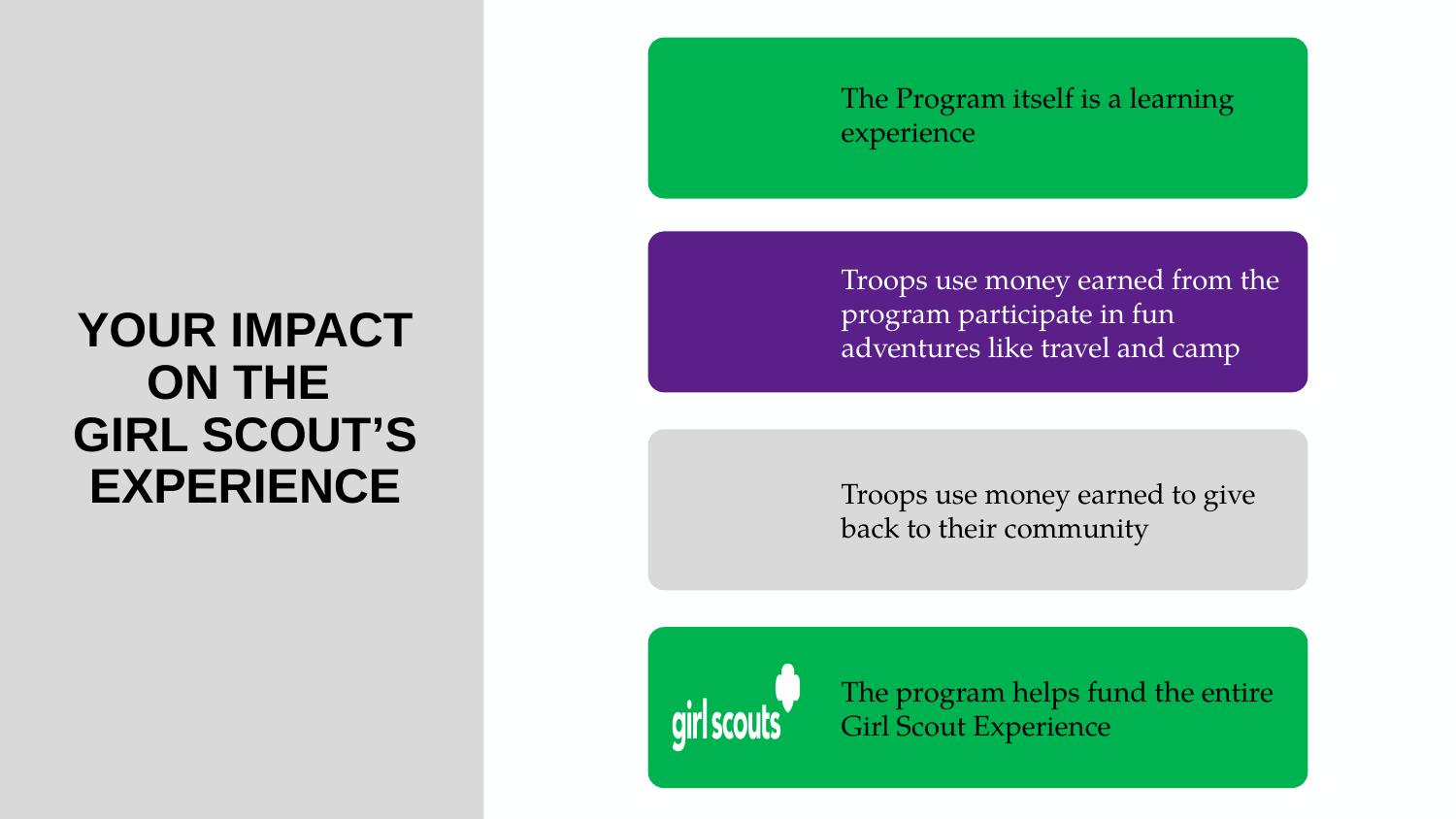

The Program itself is a learning experience
Troops use money earned from the program participate in fun adventures like travel and camp
Troops use money earned to give back to their community
The program helps fund the entire Girl Scout Experience
# YOUR IMPACT ON THE GIRL SCOUT’S EXPERIENCE